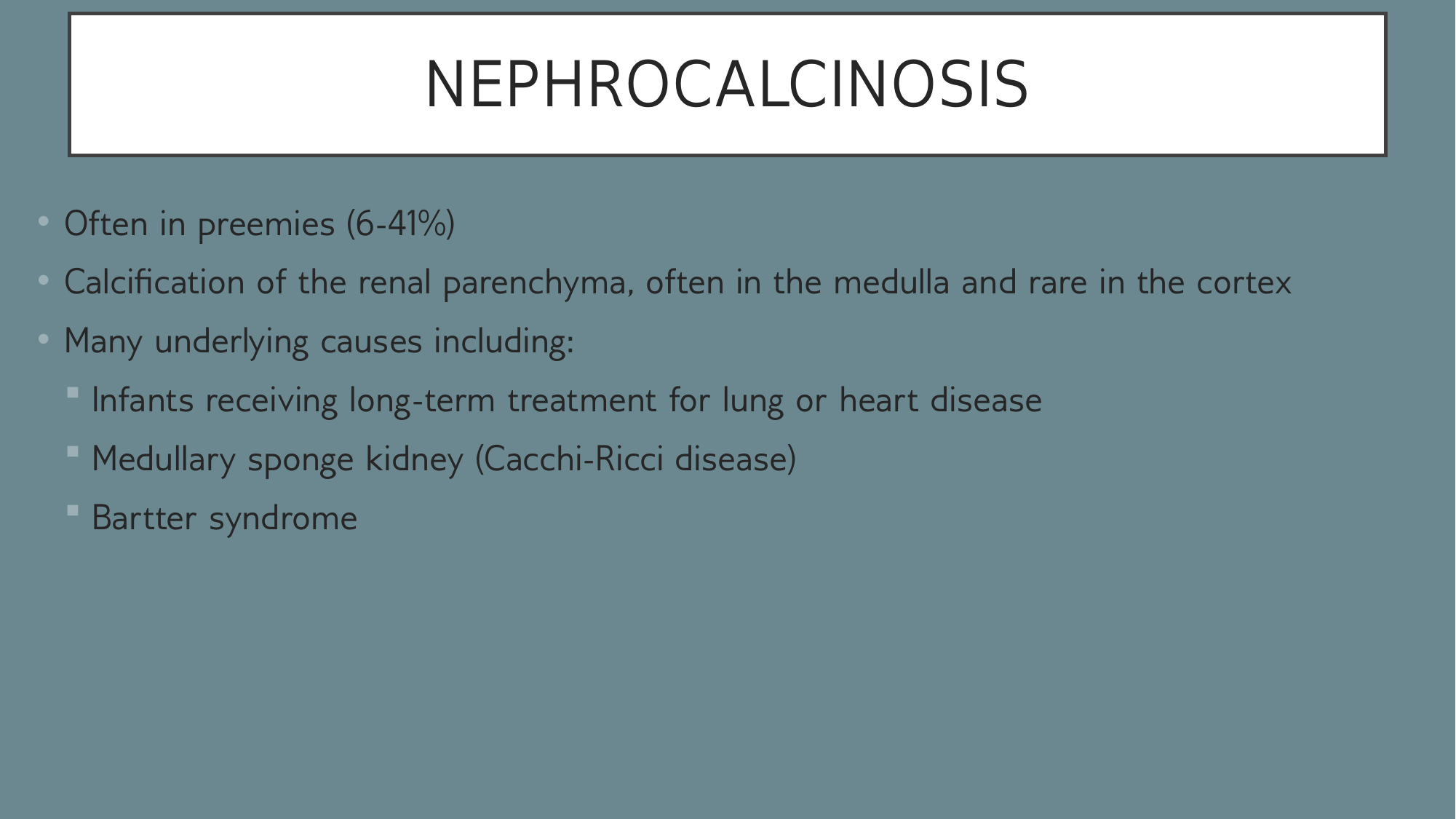

# nephrocalcinosis
Often in preemies (6-41%)
Calcification of the renal parenchyma, often in the medulla and rare in the cortex
Many underlying causes including:
Infants receiving long-term treatment for lung or heart disease
Medullary sponge kidney (Cacchi-Ricci disease)
Bartter syndrome